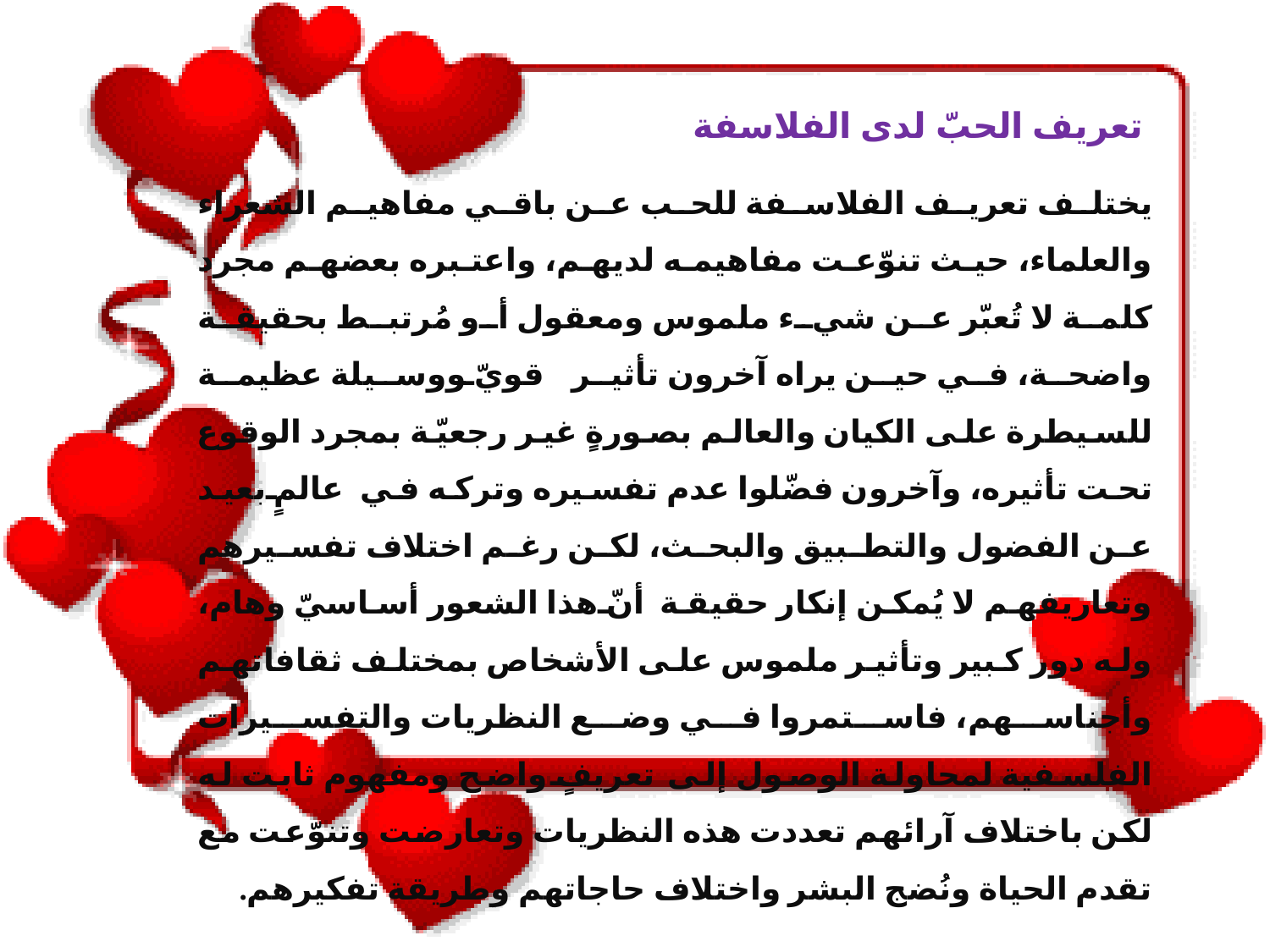

تعريف الحبّ لدى الفلاسفة
يختلف تعريف الفلاسفة للحب عن باقي مفاهيم الشعراء والعلماء، حيث تنوّعت مفاهيمه لديهم، واعتبره بعضهم مجرد كلمة لا تُعبّر عن شيء ملموس ومعقول أو مُرتبط بحقيقة واضحة، في حين يراه آخرون تأثير قويّ ووسيلة عظيمة للسيطرة على الكيان والعالم بصورةٍ غير رجعيّة بمجرد الوقوع تحت تأثيره، وآخرون فضّلوا عدم تفسيره وتركه في عالمٍ بعيد عن الفضول والتطبيق والبحث، لكن رغم اختلاف تفسيرهم وتعاريفهم لا يُمكن إنكار حقيقة أنّ هذا الشعور أساسيّ وهام، وله دور كبير وتأثير ملموس على الأشخاص بمختلف ثقافاتهم وأجناسهم، فاستمروا في وضع النظريات والتفسيرات الفلسفية لمحاولة الوصول إلى تعريفٍ واضح ومفهوم ثابت له لكن باختلاف آرائهم تعددت هذه النظريات وتعارضت وتنوّعت مع تقدم الحياة ونُضج البشر واختلاف حاجاتهم وطريقة تفكيرهم.